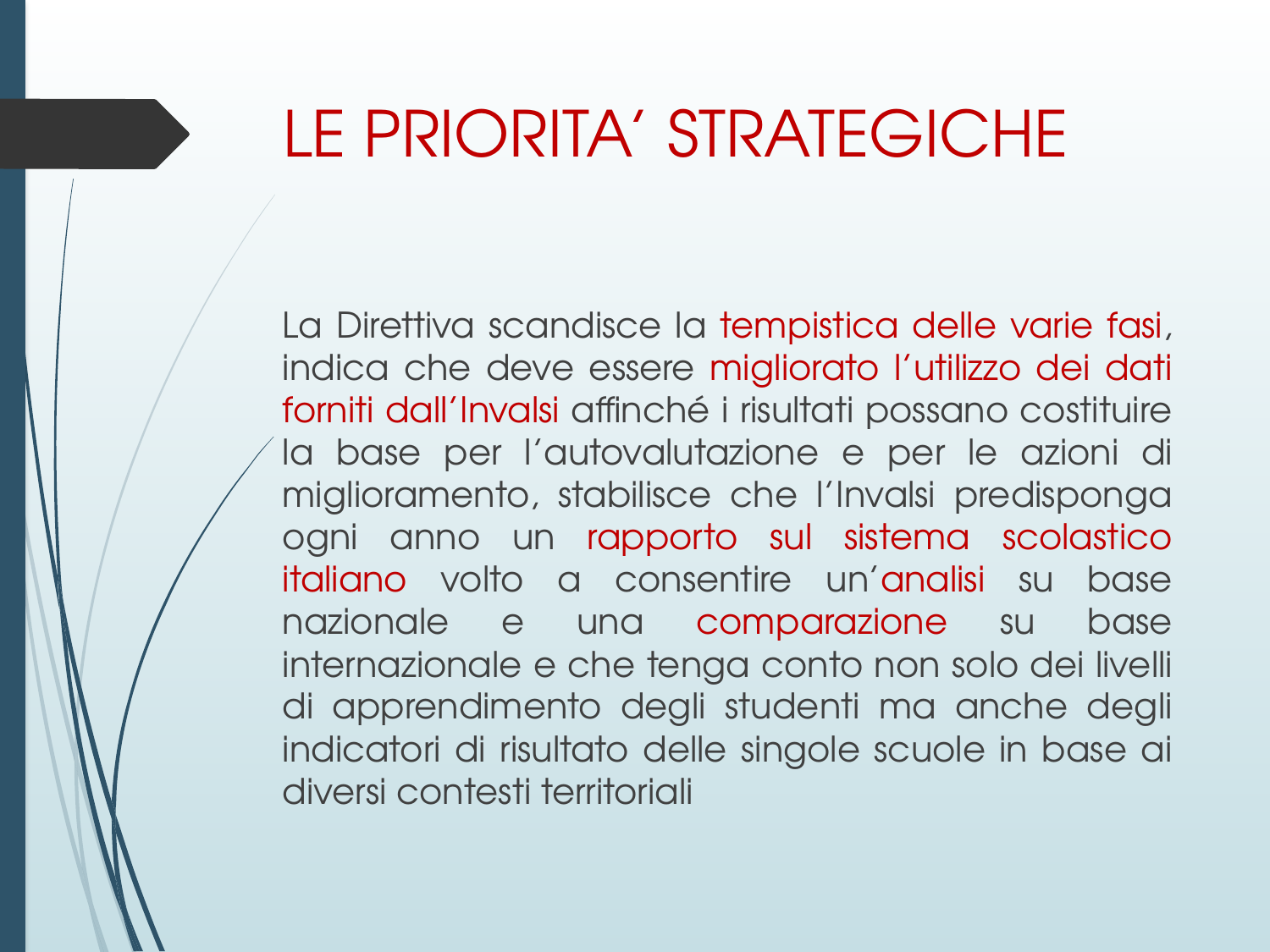

# LE PRIORITA’ STRATEGICHE
La Direttiva scandisce la tempistica delle varie fasi, indica che deve essere migliorato l’utilizzo dei dati forniti dall’Invalsi affinché i risultati possano costituire la base per l’autovalutazione e per le azioni di miglioramento, stabilisce che l’Invalsi predisponga ogni anno un rapporto sul sistema scolastico italiano volto a consentire un’analisi su base nazionale e una comparazione su base internazionale e che tenga conto non solo dei livelli di apprendimento degli studenti ma anche degli indicatori di risultato delle singole scuole in base ai diversi contesti territoriali